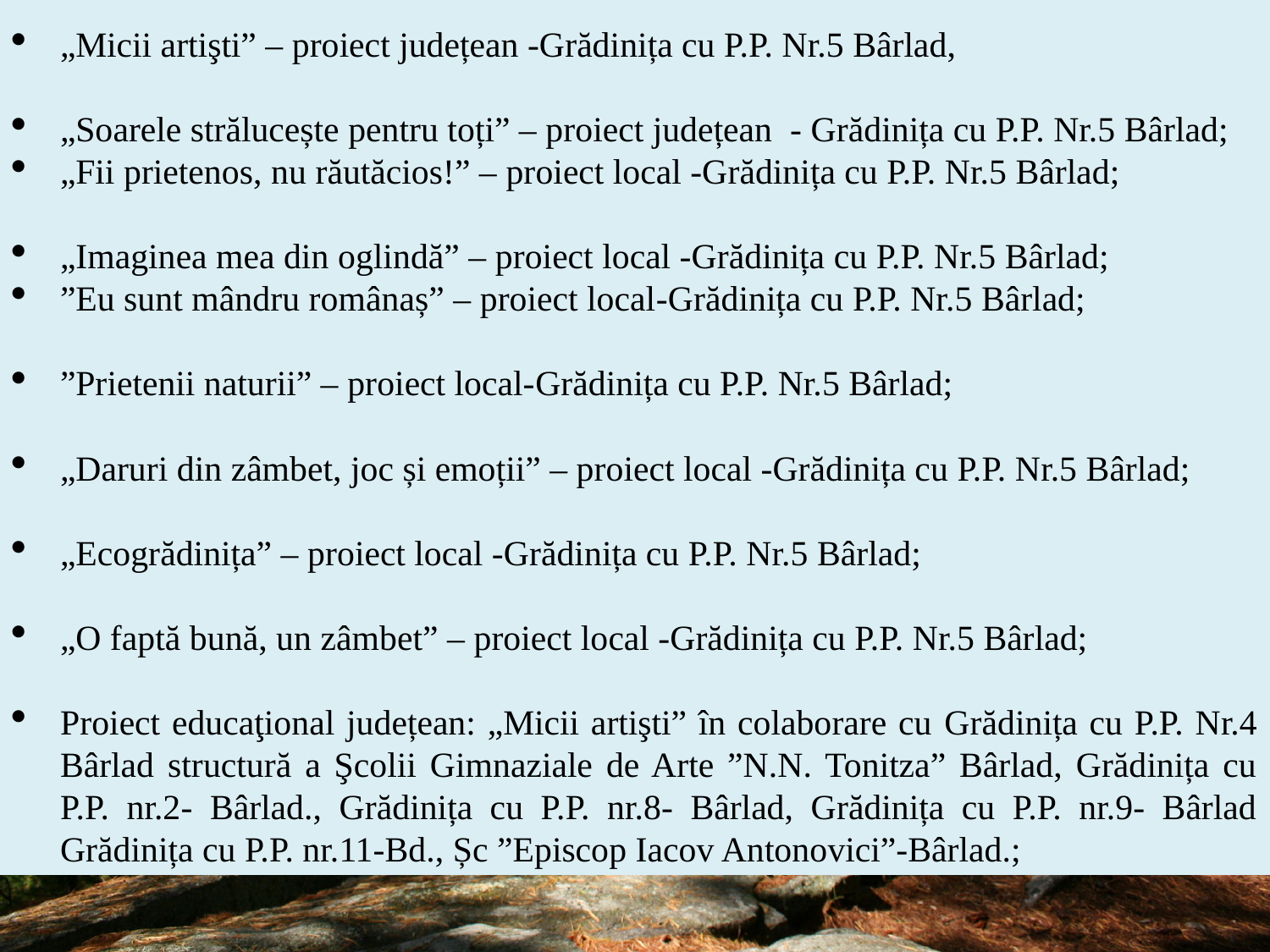

,,Armonii de culoare”-Grădinița cu P.P. Nr.18 Vaslui;

„Micii artişti” – proiect județean -Grădinița cu P.P. Nr.5 Bârlad,

„Soarele strălucește pentru toți” – proiect județean  - Grădinița cu P.P. Nr.5 Bârlad;
„Fii prietenos, nu răutăcios!” – proiect local -Grădinița cu P.P. Nr.5 Bârlad;

„Imaginea mea din oglindă” – proiect local -Grădinița cu P.P. Nr.5 Bârlad;
”Eu sunt mândru românaș” – proiect local-Grădinița cu P.P. Nr.5 Bârlad;

”Prietenii naturii” – proiect local-Grădinița cu P.P. Nr.5 Bârlad;

„Daruri din zâmbet, joc și emoții” – proiect local -Grădinița cu P.P. Nr.5 Bârlad;

„Ecogrădinița” – proiect local -Grădinița cu P.P. Nr.5 Bârlad;

„O faptă bună, un zâmbet” – proiect local -Grădinița cu P.P. Nr.5 Bârlad;

Proiect educaţional județean: „Micii artişti” în colaborare cu Grădinița cu P.P. Nr.4 Bârlad structură a Şcolii Gimnaziale de Arte ”N.N. Tonitza” Bârlad, Grădinița cu P.P. nr.2- Bârlad., Grădinița cu P.P. nr.8- Bârlad, Grădinița cu P.P. nr.9- Bârlad Grădinița cu P.P. nr.11-Bd., Șc ”Episcop Iacov Antonovici”-Bârlad.;